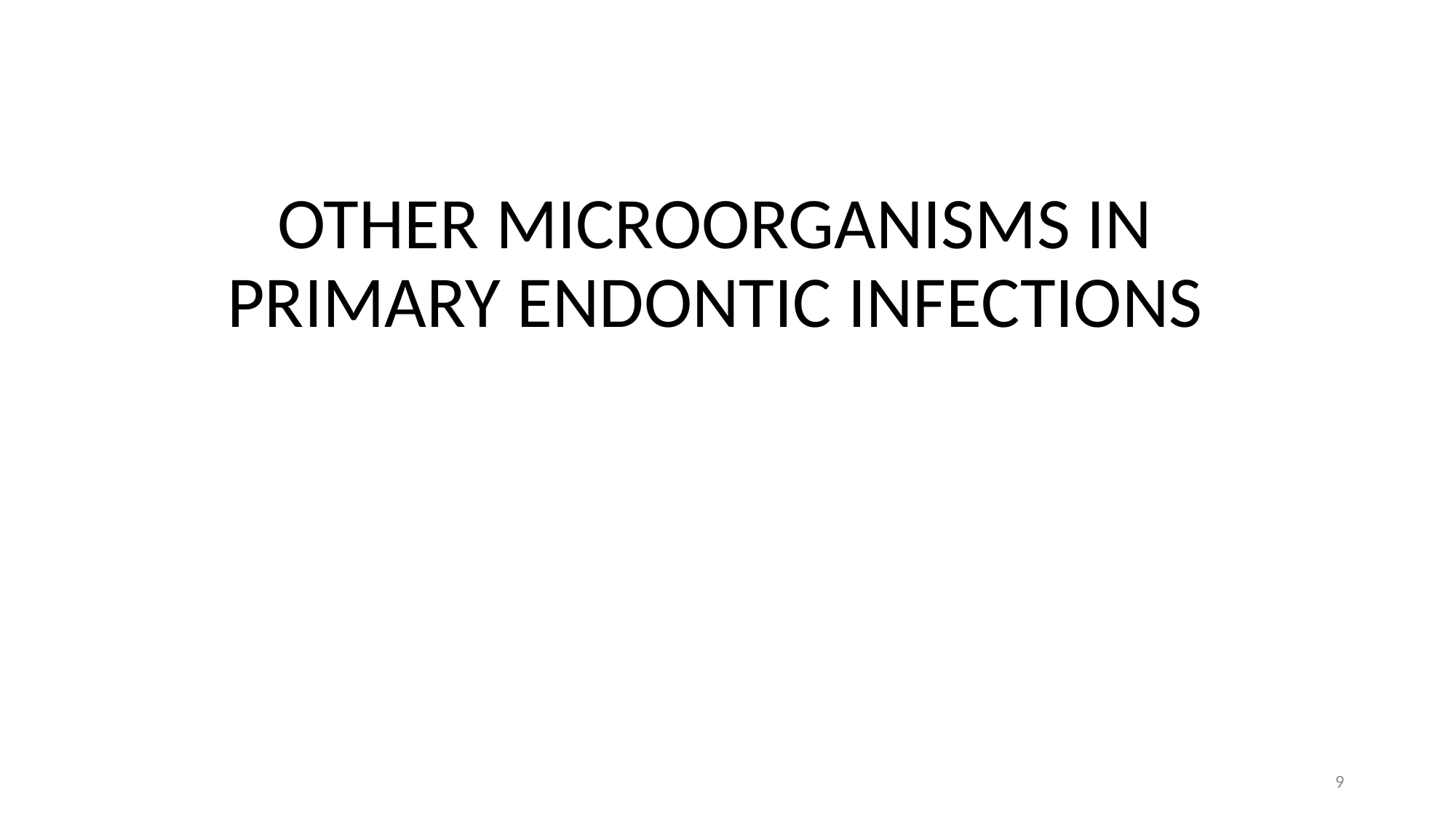

# OTHER MICROORGANISMS IN PRIMARY ENDONTIC INFECTIONS
9